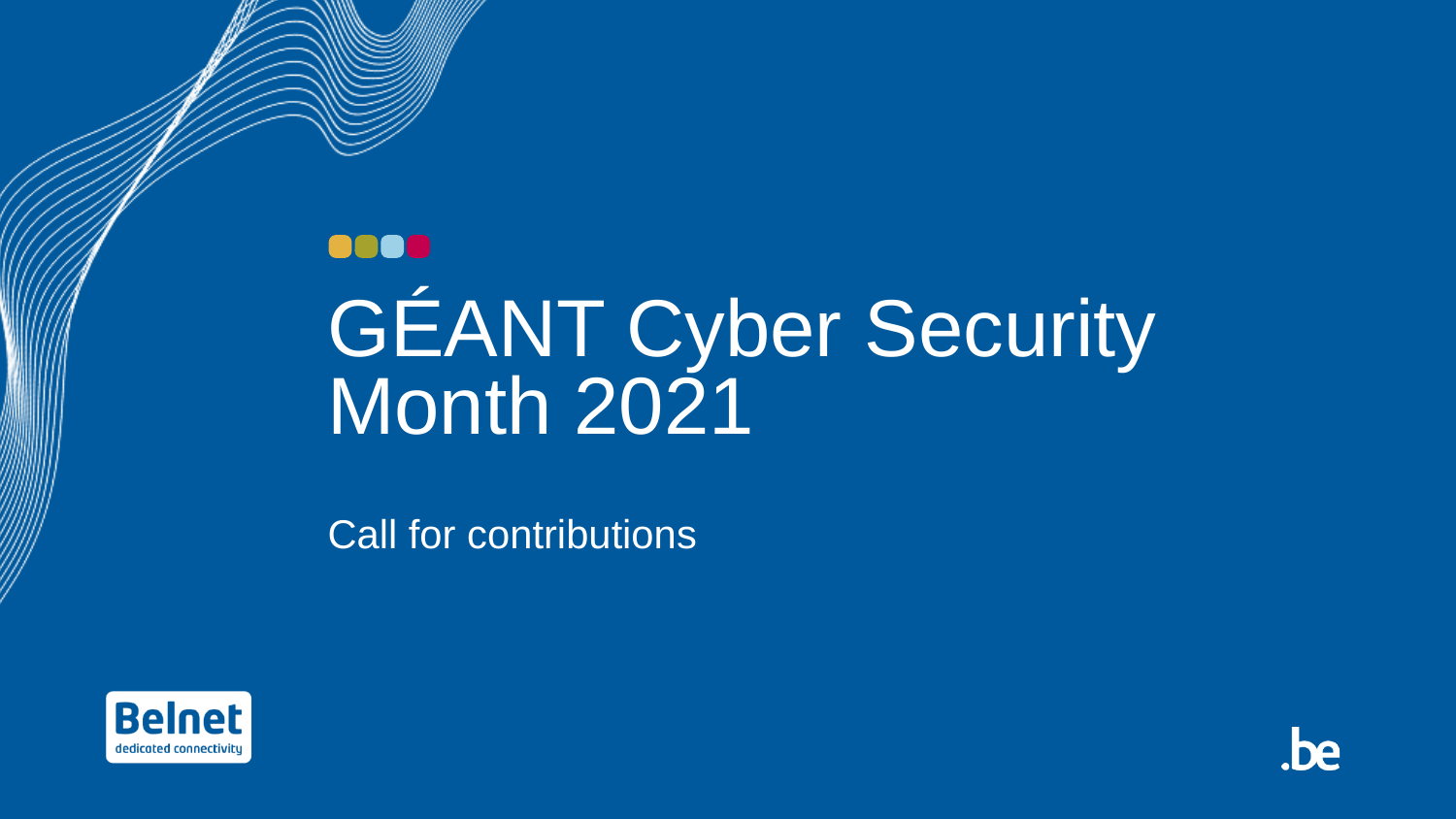

# GÉANT Cyber Security Month 2021
Call for contributions